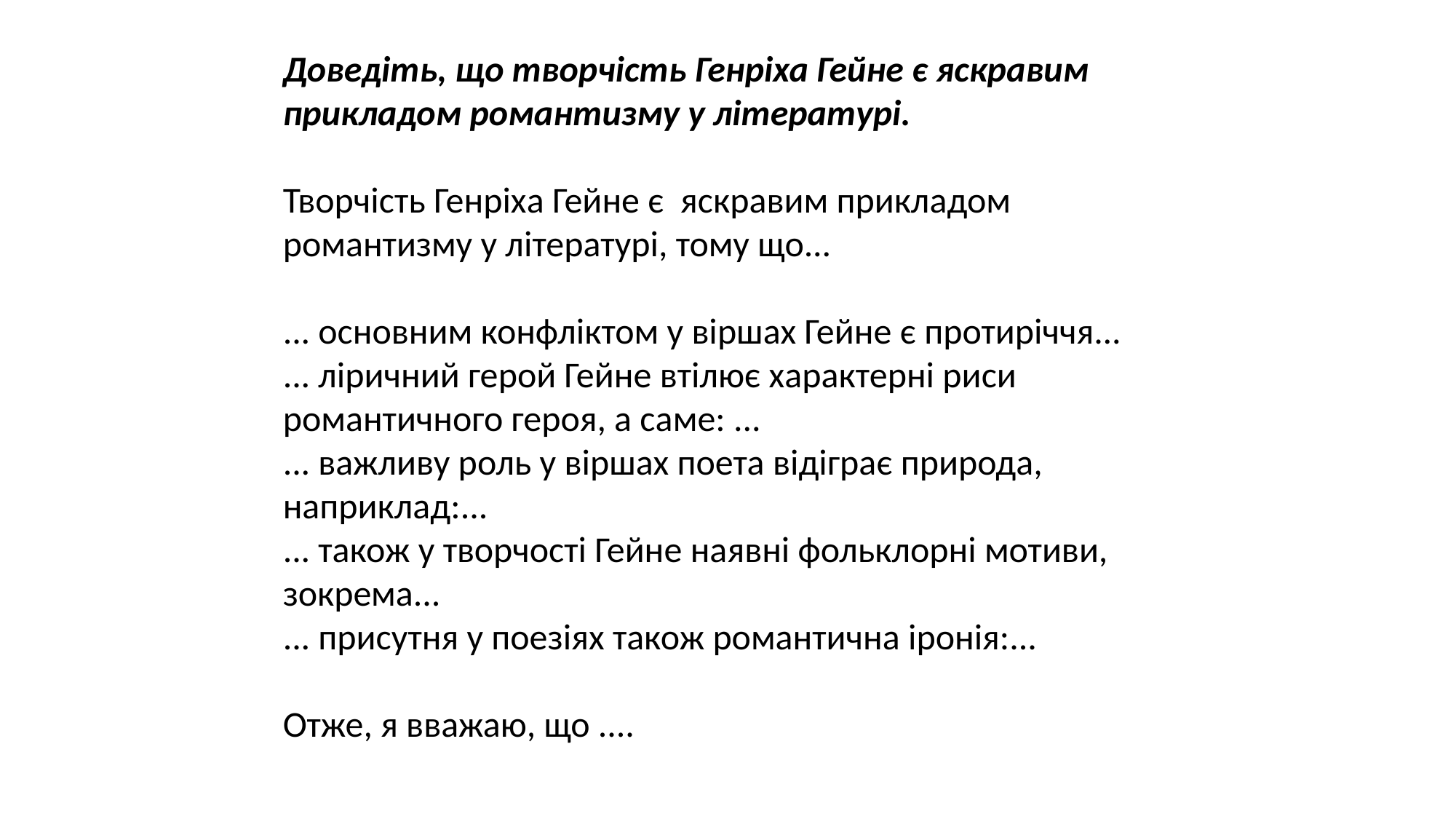

Доведіть, що творчість Генріха Гейне є яскравим прикладом романтизму у літературі.

Творчість Генріха Гейне є  яскравим прикладом романтизму у літературі, тому що...

... основним конфліктом у віршах Гейне є протиріччя...
... ліричний герой Гейне втілює характерні риси романтичного героя, а саме: ...
... важливу роль у віршах поета відіграє природа, наприклад:...
... також у творчості Гейне наявні фольклорні мотиви, зокрема...
... присутня у поезіях також романтична іронія:...

Отже, я вважаю, що ....